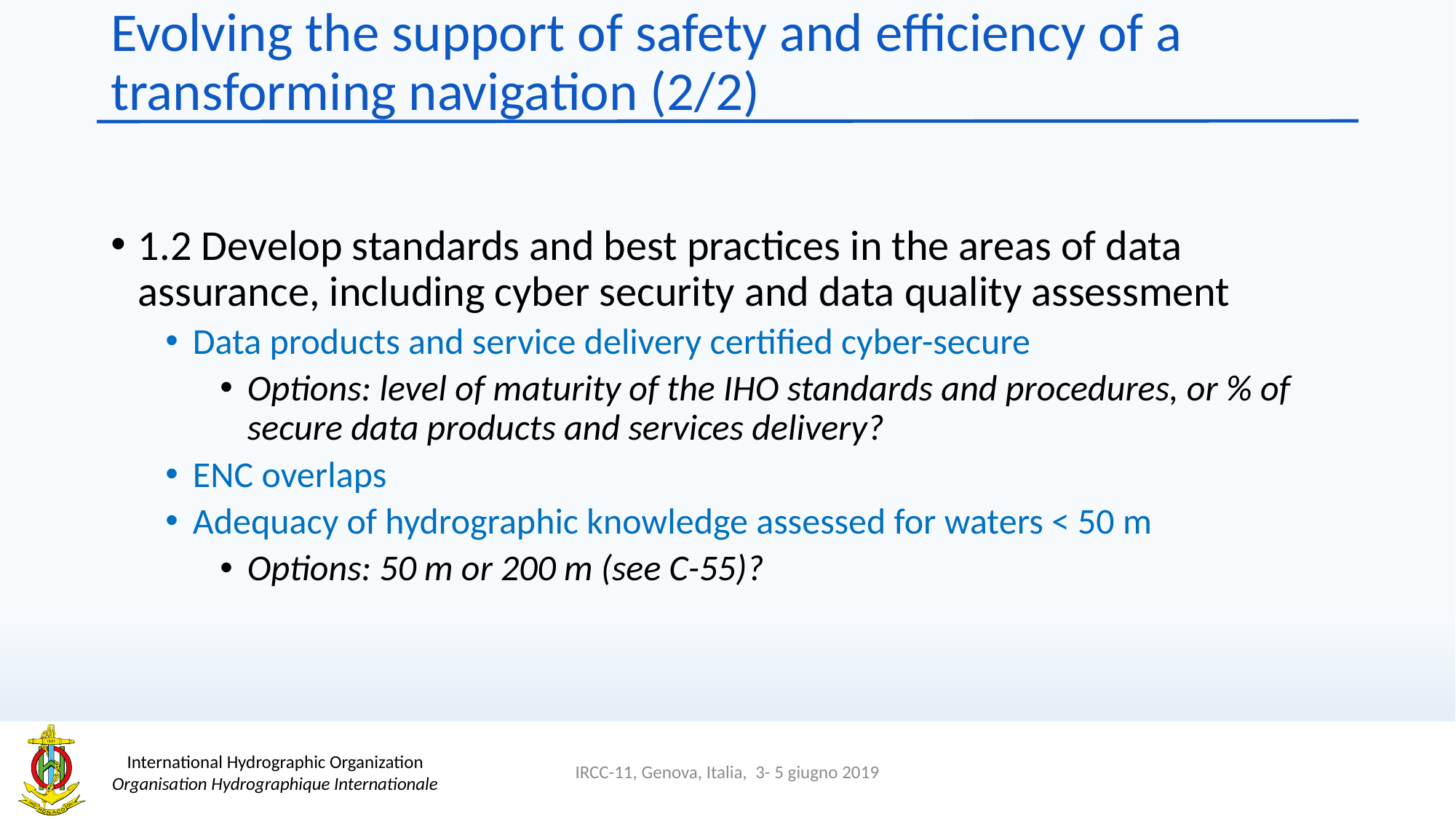

# Evolving the support of safety and efficiency of a transforming navigation (2/2)
1.2 Develop standards and best practices in the areas of data assurance, including cyber security and data quality assessment
Data products and service delivery certified cyber-secure
Options: level of maturity of the IHO standards and procedures, or % of secure data products and services delivery?
ENC overlaps
Adequacy of hydrographic knowledge assessed for waters < 50 m
Options: 50 m or 200 m (see C-55)?
IRCC-11, Genova, Italia,  3- 5 giugno 2019